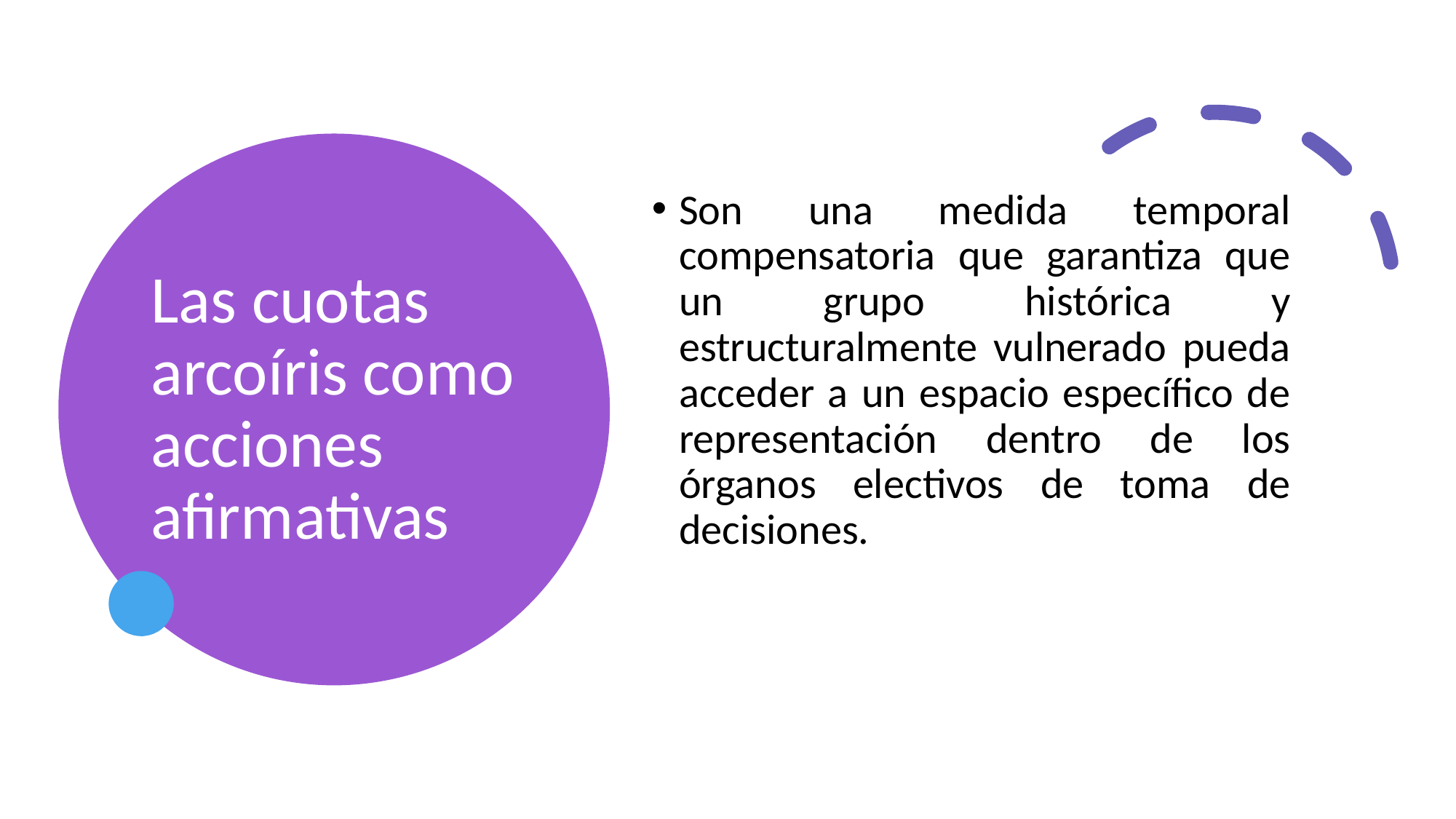

# Las cuotas arcoíris como acciones afirmativas
Son una medida temporal compensatoria que garantiza que un grupo histórica y estructuralmente vulnerado pueda acceder a un espacio específico de representación dentro de los órganos electivos de toma de decisiones.